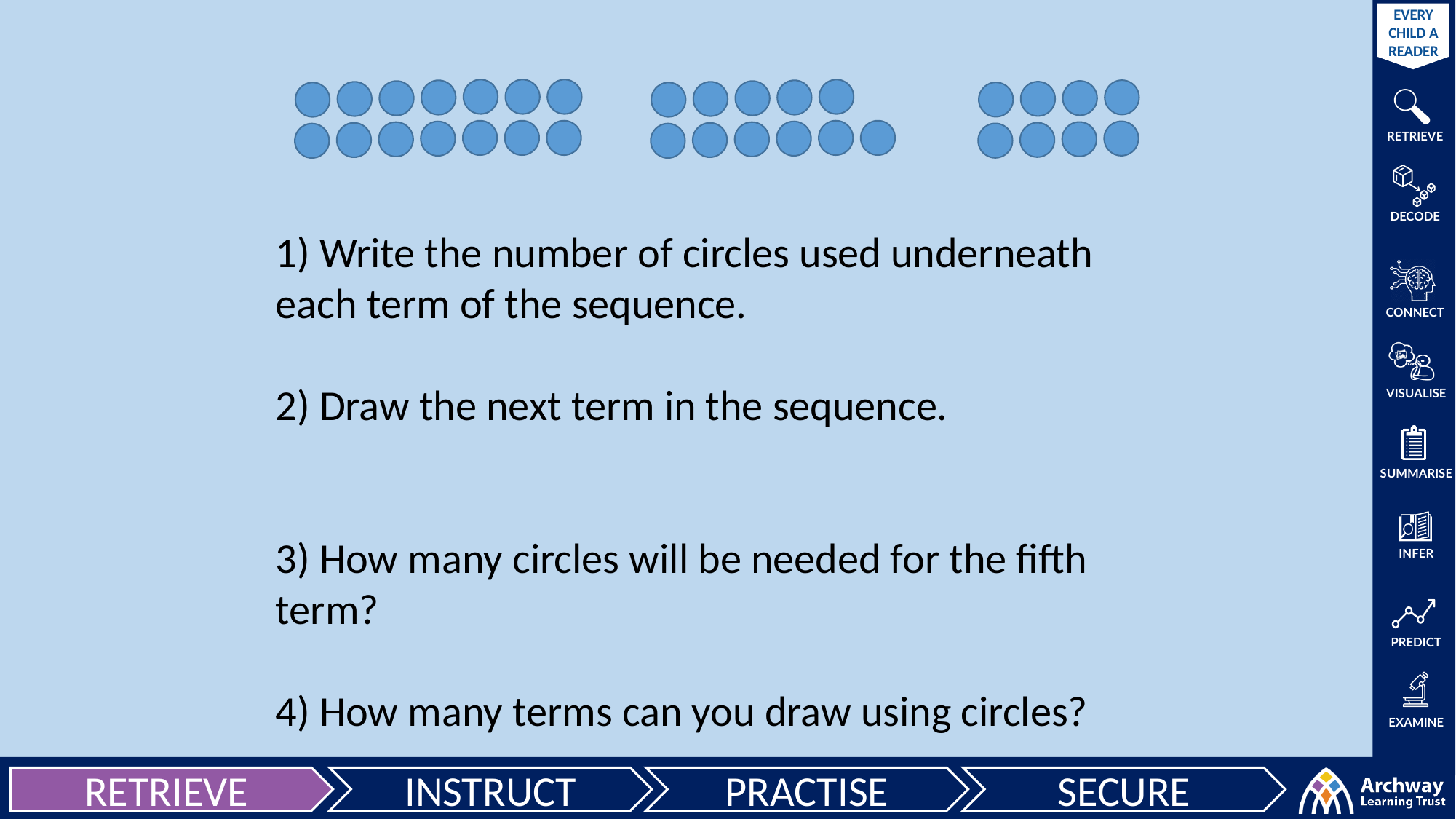

1) Write the number of circles used underneath each term of the sequence.

2) Draw the next term in the sequence.

3) How many circles will be needed for the fifth term?

4) How many terms can you draw using circles?